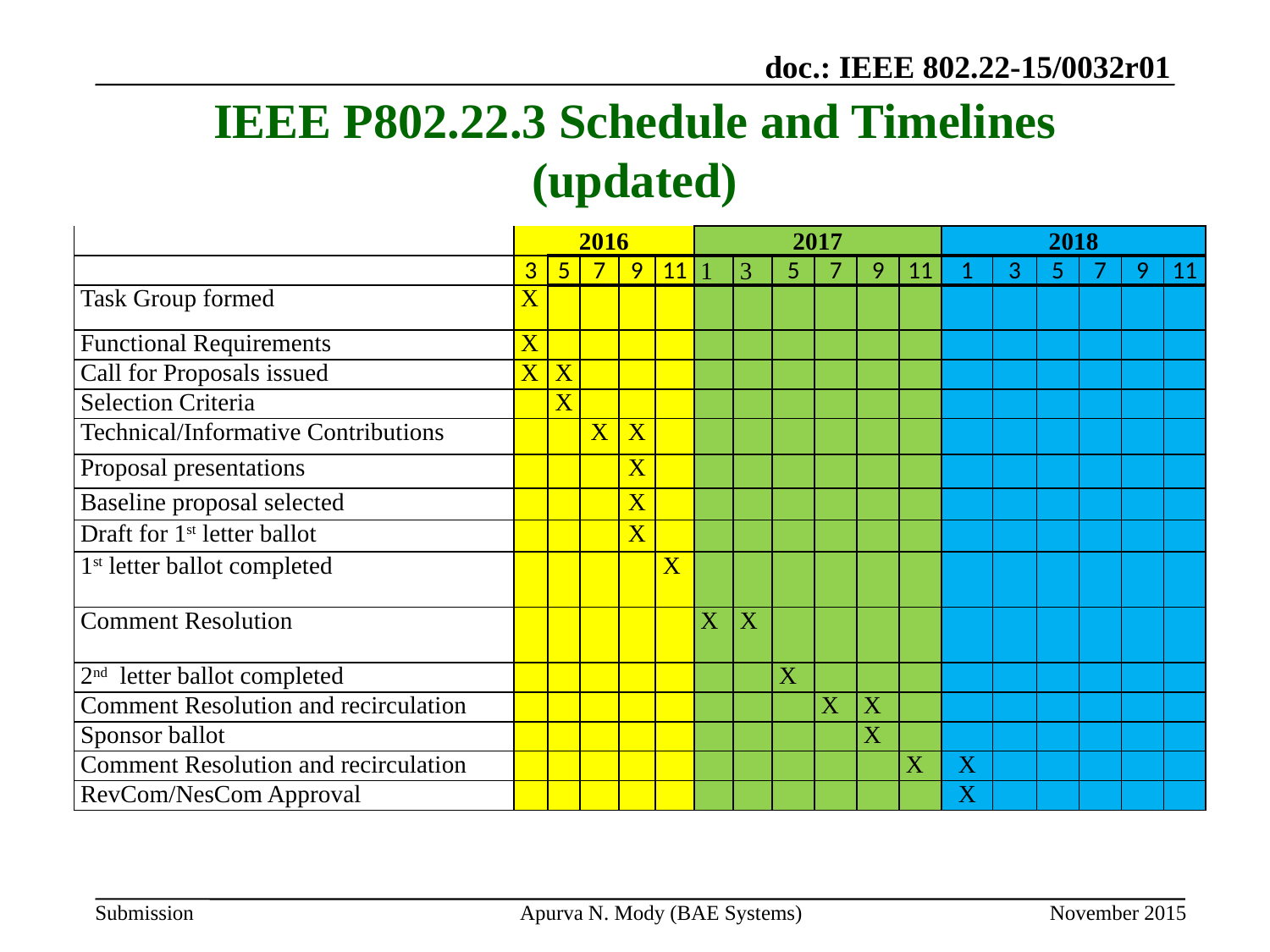

IEEE P802.22.3 Schedule and Timelines (updated)

|  | 2016 |  |  |  |  | 2017 |  |  |  |  |  | 2018 |  |  |  |  |  |
| --- | --- | --- | --- | --- | --- | --- | --- | --- | --- | --- | --- | --- | --- | --- | --- | --- | --- |
|  | 3 | 5 | 7 | 9 | 11 | 1 | 3 | 5 | 7 | 9 | 11 | 1 | 3 | 5 | 7 | 9 | 11 |
| Task Group formed | X |  |  |  |  |  |  |  |  |  |  |  |  |  |  |  |  |
| Functional Requirements | X |  |  |  |  |  |  |  |  |  |  |  |  |  |  |  |  |
| Call for Proposals issued | X | X |  |  |  |  |  |  |  |  |  |  |  |  |  |  |  |
| Selection Criteria |  | X |  |  |  |  |  |  |  |  |  |  |  |  |  |  |  |
| Technical/Informative Contributions |  |  | X | X |  |  |  |  |  |  |  |  |  |  |  |  |  |
| Proposal presentations |  |  |  | X |  |  |  |  |  |  |  |  |  |  |  |  |  |
| Baseline proposal selected |  |  |  | X |  |  |  |  |  |  |  |  |  |  |  |  |  |
| Draft for 1st letter ballot |  |  |  | X |  |  |  |  |  |  |  |  |  |  |  |  |  |
| 1st letter ballot completed |  |  |  |  | X |  |  |  |  |  |  |  |  |  |  |  |  |
| Comment Resolution |  |  |  |  |  | X | X |  |  |  |  |  |  |  |  |  |  |
| 2nd letter ballot completed |  |  |  |  |  |  |  | X |  |  |  |  |  |  |  |  |  |
| Comment Resolution and recirculation |  |  |  |  |  |  |  |  | X | X |  |  |  |  |  |  |  |
| Sponsor ballot |  |  |  |  |  |  |  |  |  | X |  |  |  |  |  |  |  |
| Comment Resolution and recirculation |  |  |  |  |  |  |  |  |  |  | X | X |  |  |  |  |  |
| RevCom/NesCom Approval |  |  |  |  |  |  |  |  |  |  |  | X |  |  |  |  |  |
November 2015
Apurva N. Mody (BAE Systems)